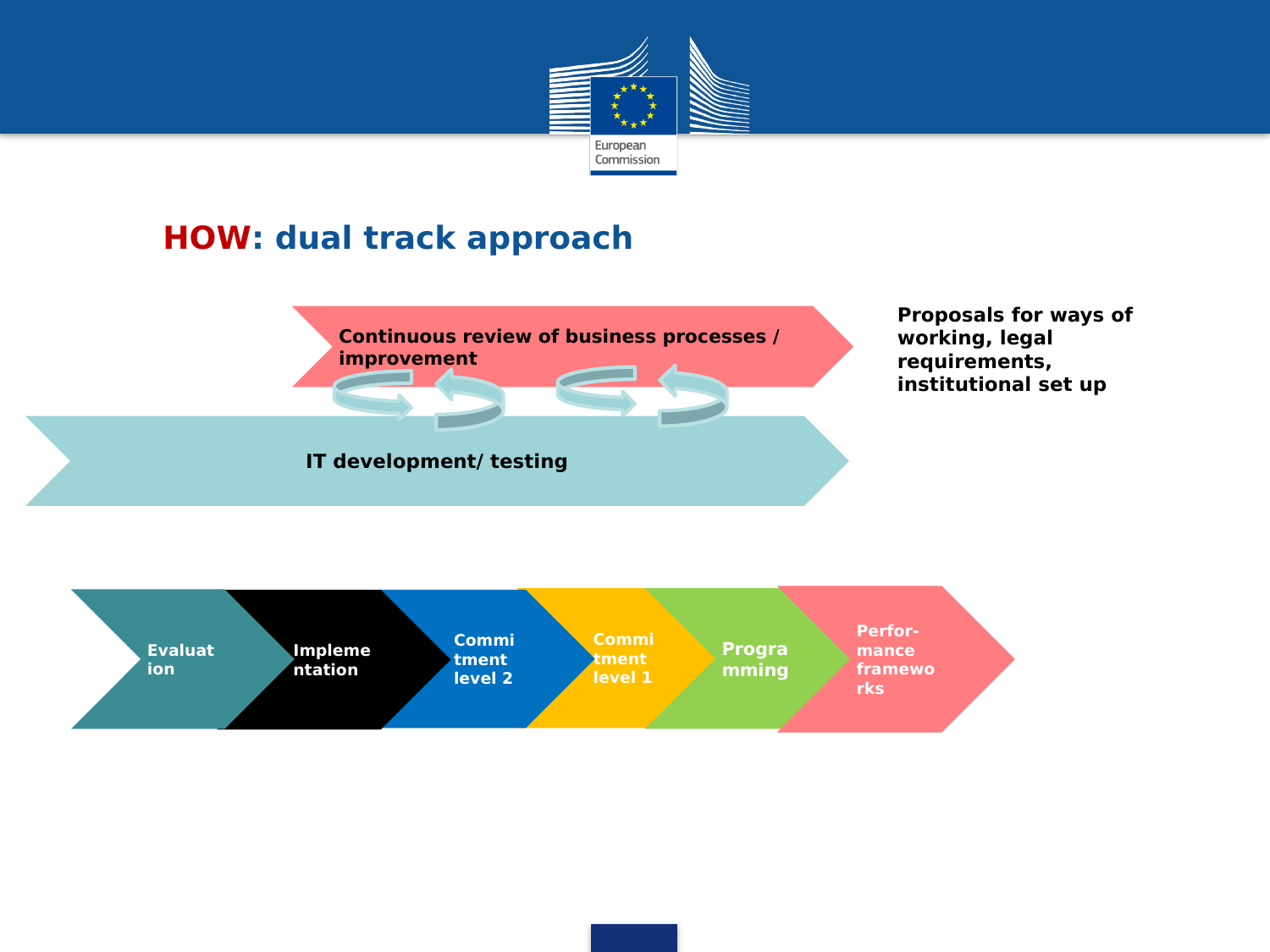

# HOW: dual track approach
Proposals for ways of working, legal requirements, institutional set up
Continuous review of business processes / improvement

IT development/ testing

Perfor-mance frameworks

 Programming
Commitment level 1

Evaluation
Implementation
Commitment  level 2